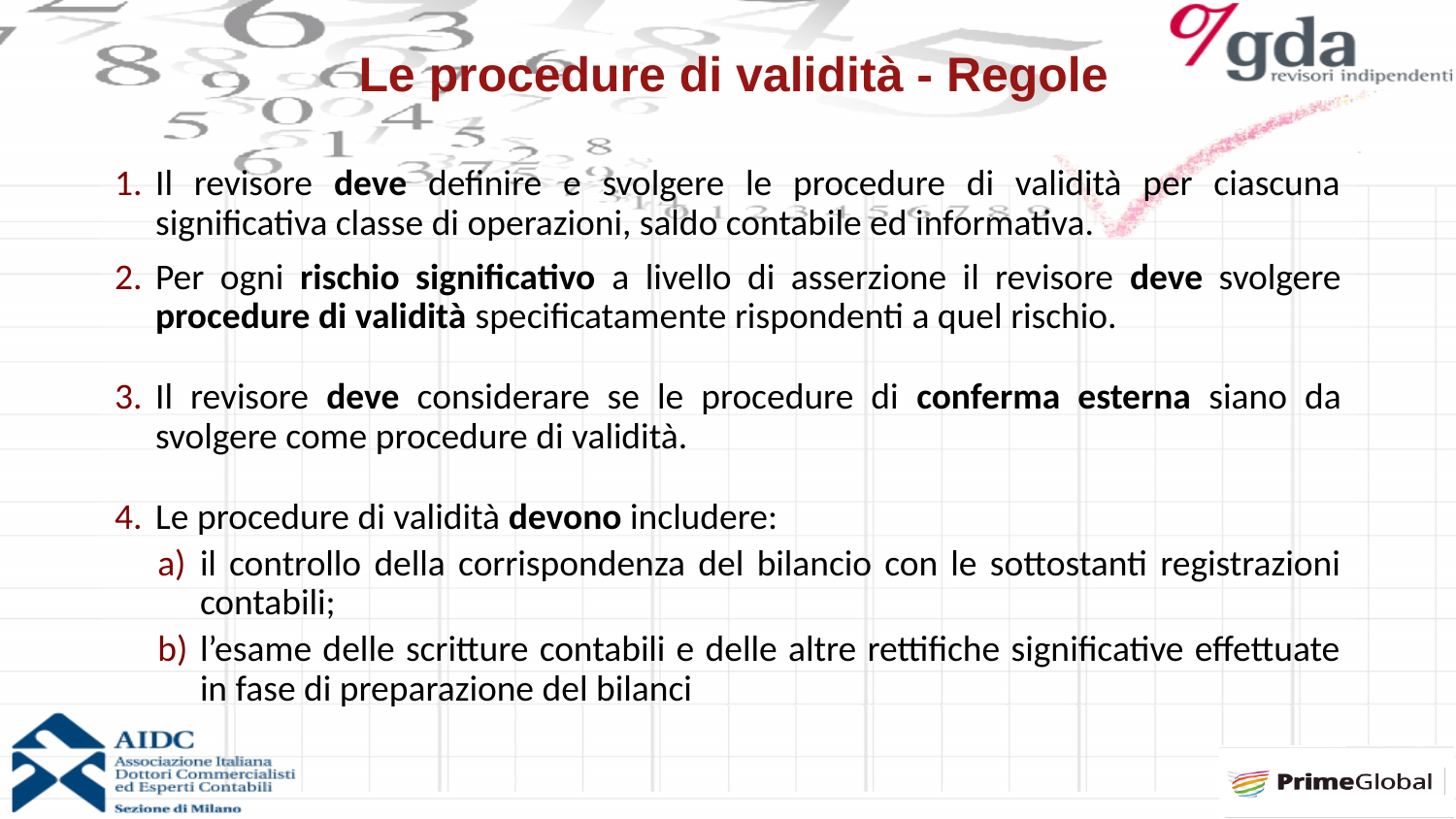

Le procedure di validità - Regole
Il revisore deve definire e svolgere le procedure di validità per ciascuna significativa classe di operazioni, saldo contabile ed informativa.
Per ogni rischio significativo a livello di asserzione il revisore deve svolgere procedure di validità specificatamente rispondenti a quel rischio.

Il revisore deve considerare se le procedure di conferma esterna siano da svolgere come procedure di validità.

Le procedure di validità devono includere:
il controllo della corrispondenza del bilancio con le sottostanti registrazioni contabili;
l’esame delle scritture contabili e delle altre rettifiche significative effettuate in fase di preparazione del bilanci